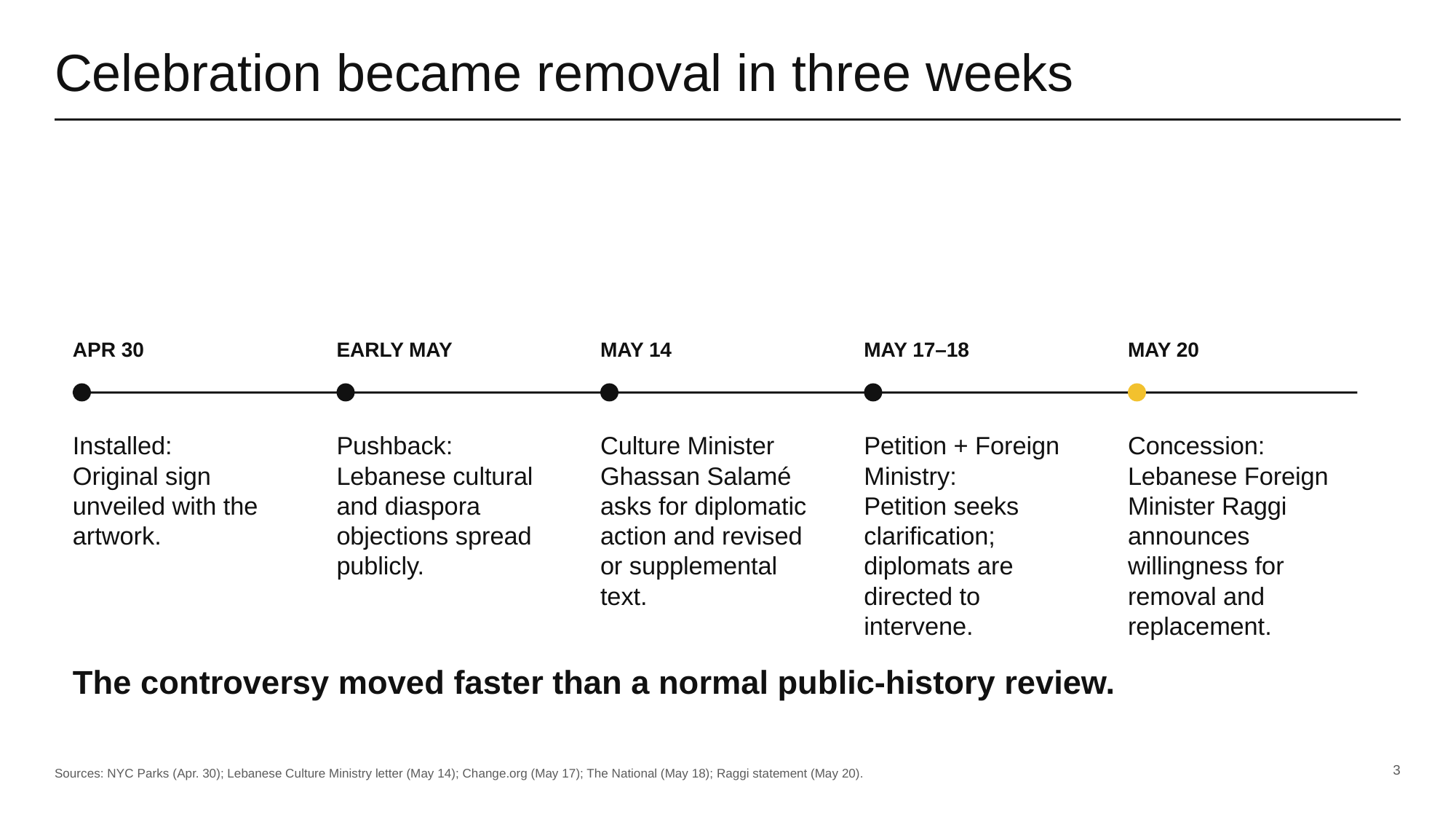

Celebration became removal in three weeks

APR 30
EARLY MAY
MAY 14
MAY 17–18
MAY 20

Installed:
Original sign unveiled with the artwork.
Pushback:
Lebanese cultural and diaspora objections spread publicly.
Culture Minister
Ghassan Salamé asks for diplomatic action and revised or supplemental text.
Petition + Foreign Ministry:
Petition seeks clarification; diplomats are directed to intervene.
Concession:
Lebanese Foreign Minister Raggi announces willingness for removal and replacement.
The controversy moved faster than a normal public-history review.
3
Sources: NYC Parks (Apr. 30); Lebanese Culture Ministry letter (May 14); Change.org (May 17); The National (May 18); Raggi statement (May 20).